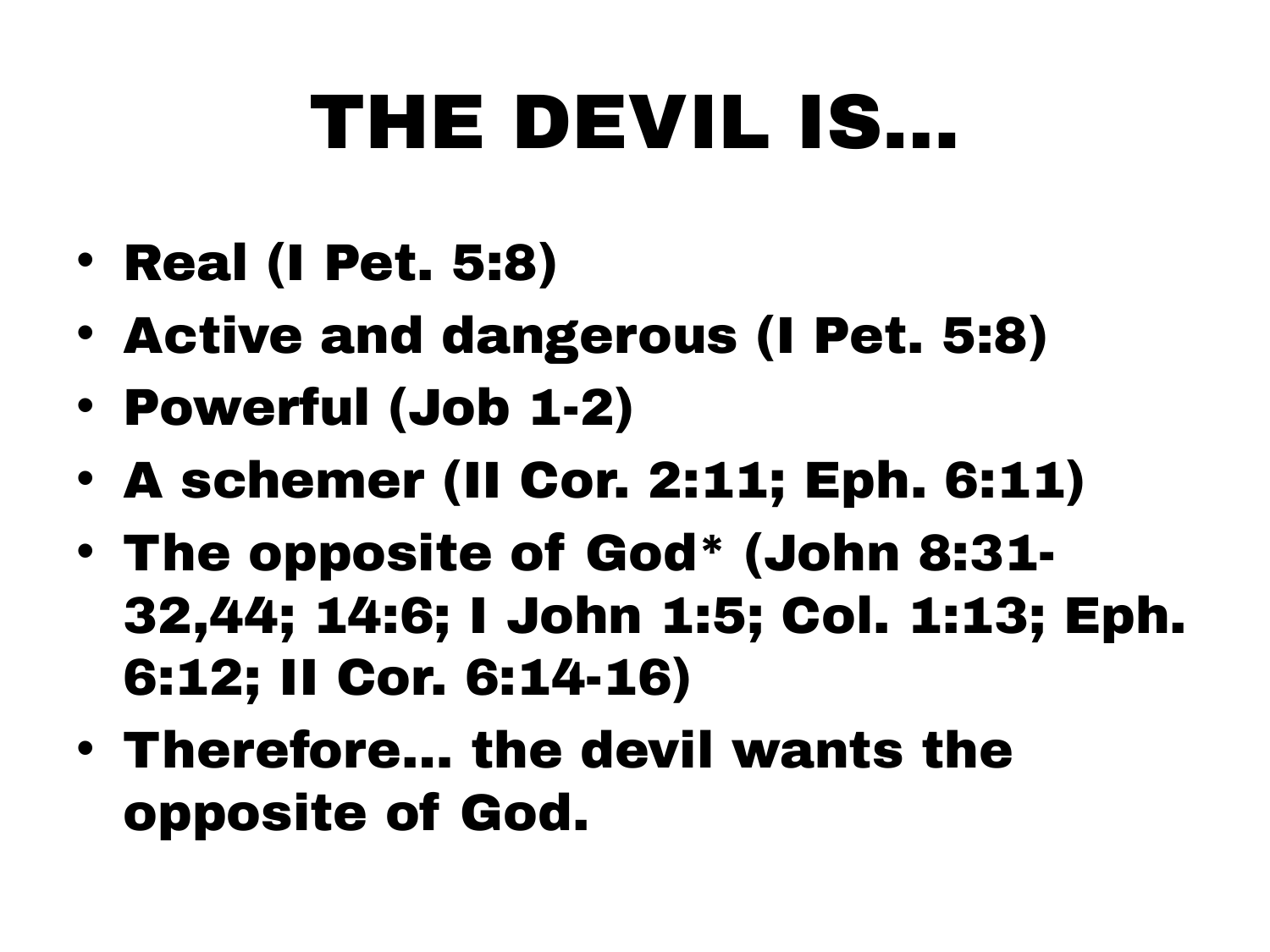

# THE DEVIL IS…
Real (I Pet. 5:8)
Active and dangerous (I Pet. 5:8)
Powerful (Job 1-2)
A schemer (II Cor. 2:11; Eph. 6:11)
The opposite of God* (John 8:31-32,44; 14:6; I John 1:5; Col. 1:13; Eph. 6:12; II Cor. 6:14-16)
Therefore… the devil wants the opposite of God.